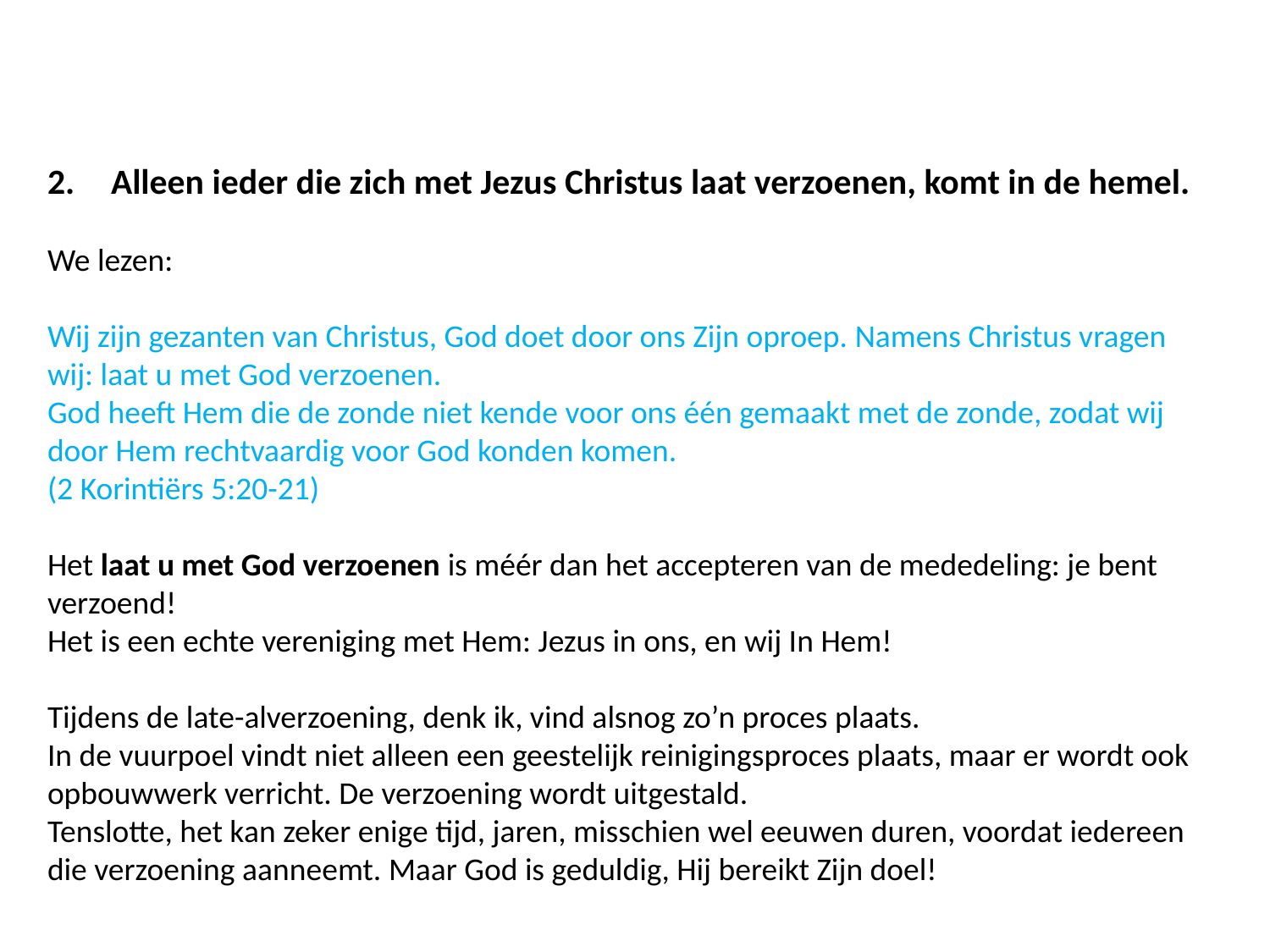

Alleen ieder die zich met Jezus Christus laat verzoenen, komt in de hemel.

We lezen:

Wij zijn gezanten van Christus, God doet door ons Zijn oproep. Namens Christus vragen wij: laat u met God verzoenen.
God heeft Hem die de zonde niet kende voor ons één gemaakt met de zonde, zodat wij door Hem rechtvaardig voor God konden komen.
(2 Korintiërs 5:20-21)

Het laat u met God verzoenen is méér dan het accepteren van de mededeling: je bent verzoend!
Het is een echte vereniging met Hem: Jezus in ons, en wij In Hem!

Tijdens de late-alverzoening, denk ik, vind alsnog zo’n proces plaats.
In de vuurpoel vindt niet alleen een geestelijk reinigingsproces plaats, maar er wordt ook opbouwwerk verricht. De verzoening wordt uitgestald.
Tenslotte, het kan zeker enige tijd, jaren, misschien wel eeuwen duren, voordat iedereen die verzoening aanneemt. Maar God is geduldig, Hij bereikt Zijn doel!